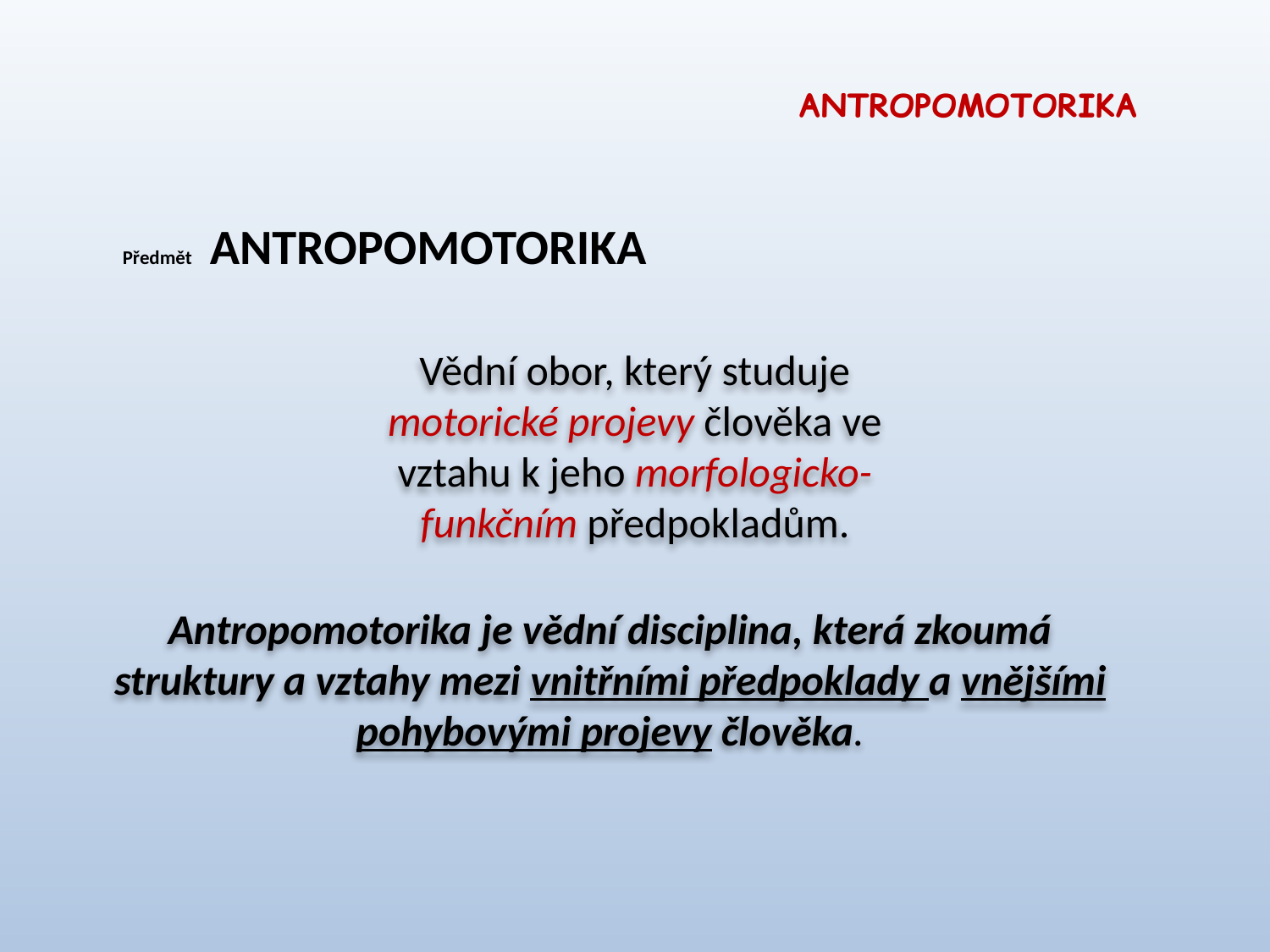

ANTROPOMOTORIKA
Předmět    ANTROPOMOTORIKA
Vědní obor, který studuje motorické projevy člověka ve vztahu k jeho morfologicko-funkčním předpokladům.
Antropomotorika je vědní disciplina, která zkoumá struktury a vztahy mezi vnitřními předpoklady a vnějšími pohybovými projevy člověka.